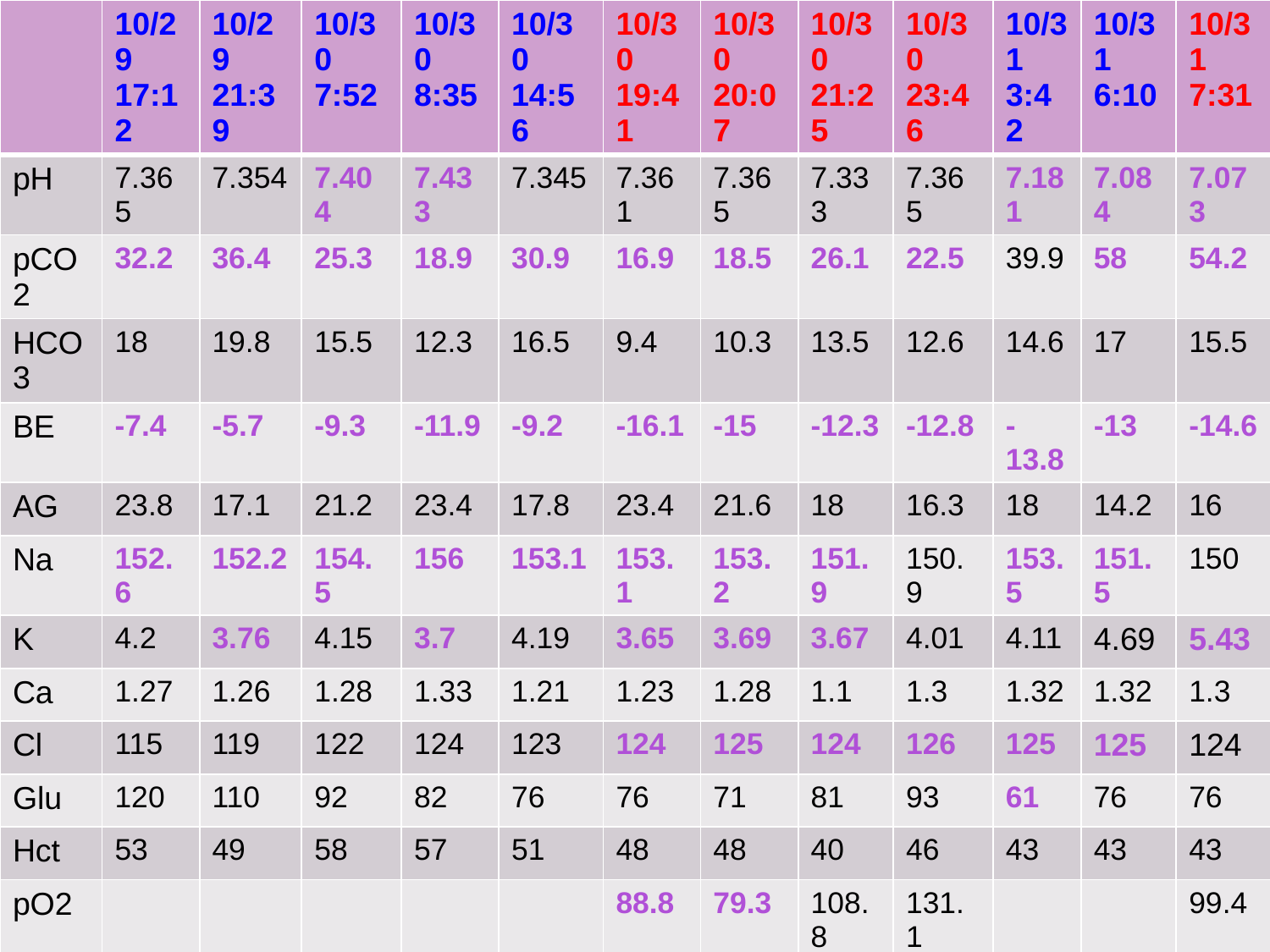

|  | 10/29 17:12 | 10/29 21:39 | 10/30 7:52 | 10/30 8:35 | 10/30 14:56 | 10/30 19:41 | 10/30 20:07 | 10/30 21:25 | 10/30 23:46 | 10/31 3:42 | 10/31 6:10 | 10/31 7:31 |
| --- | --- | --- | --- | --- | --- | --- | --- | --- | --- | --- | --- | --- |
| pH | 7.365 | 7.354 | 7.404 | 7.433 | 7.345 | 7.361 | 7.365 | 7.333 | 7.365 | 7.181 | 7.084 | 7.073 |
| pCO2 | 32.2 | 36.4 | 25.3 | 18.9 | 30.9 | 16.9 | 18.5 | 26.1 | 22.5 | 39.9 | 58 | 54.2 |
| HCO3 | 18 | 19.8 | 15.5 | 12.3 | 16.5 | 9.4 | 10.3 | 13.5 | 12.6 | 14.6 | 17 | 15.5 |
| BE | -7.4 | -5.7 | -9.3 | -11.9 | -9.2 | -16.1 | -15 | -12.3 | -12.8 | -13.8 | -13 | -14.6 |
| AG | 23.8 | 17.1 | 21.2 | 23.4 | 17.8 | 23.4 | 21.6 | 18 | 16.3 | 18 | 14.2 | 16 |
| Na | 152.6 | 152.2 | 154.5 | 156 | 153.1 | 153.1 | 153.2 | 151.9 | 150.9 | 153.5 | 151.5 | 150 |
| K | 4.2 | 3.76 | 4.15 | 3.7 | 4.19 | 3.65 | 3.69 | 3.67 | 4.01 | 4.11 | 4.69 | 5.43 |
| Ca | 1.27 | 1.26 | 1.28 | 1.33 | 1.21 | 1.23 | 1.28 | 1.1 | 1.3 | 1.32 | 1.32 | 1.3 |
| Cl | 115 | 119 | 122 | 124 | 123 | 124 | 125 | 124 | 126 | 125 | 125 | 124 |
| Glu | 120 | 110 | 92 | 82 | 76 | 76 | 71 | 81 | 93 | 61 | 76 | 76 |
| Hct | 53 | 49 | 58 | 57 | 51 | 48 | 48 | 40 | 46 | 43 | 43 | 43 |
| pO2 |  |  |  |  |  | 88.8 | 79.3 | 108.8 | 131.1 |  |  | 99.4 |
| O2Sat |  |  |  |  |  | 97.1 | 95.7 | 97.7 | 99.5 |  |  | 94.5 |
| P:F |  |  |  |  |  | 240 | 214 | 294 | 354 |  |  | 269 |
| Lact | 1.3 |  |  | 2.2 |  |  | 4.9 | 2.8 | 1.9 | 3.8 | 2.1 |  |
| PCV | 48 | 44 | 50 | 45 |  |  | 41 |  |  |  | 40 |  |
| TS | 8 | 7 | 6.4 | 4.8 |  |  | 5 |  |  |  | 4.2 |  |